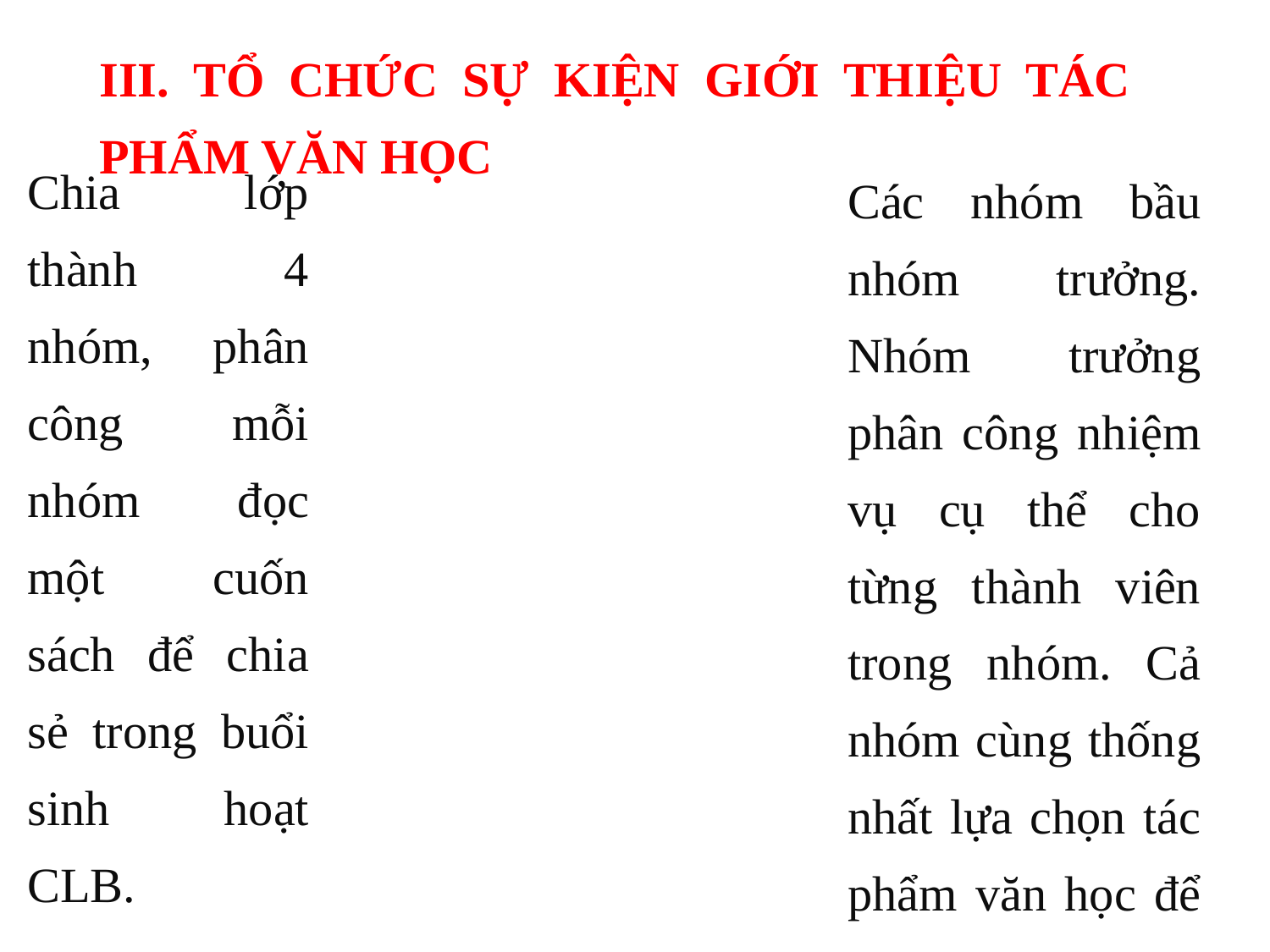

III. TỔ CHỨC SỰ KIỆN GIỚI THIỆU TÁC PHẨM VĂN HỌC
Chia lớp thành 4 nhóm, phân công mỗi nhóm đọc một cuốn sách để chia sẻ trong buổi sinh hoạt CLB.
Các nhóm bầu nhóm trưởng. Nhóm trưởng phân công nhiệm vụ cụ thể cho từng thành viên trong nhóm. Cả nhóm cùng thống nhất lựa chọn tác phẩm văn học để giới thiệu.